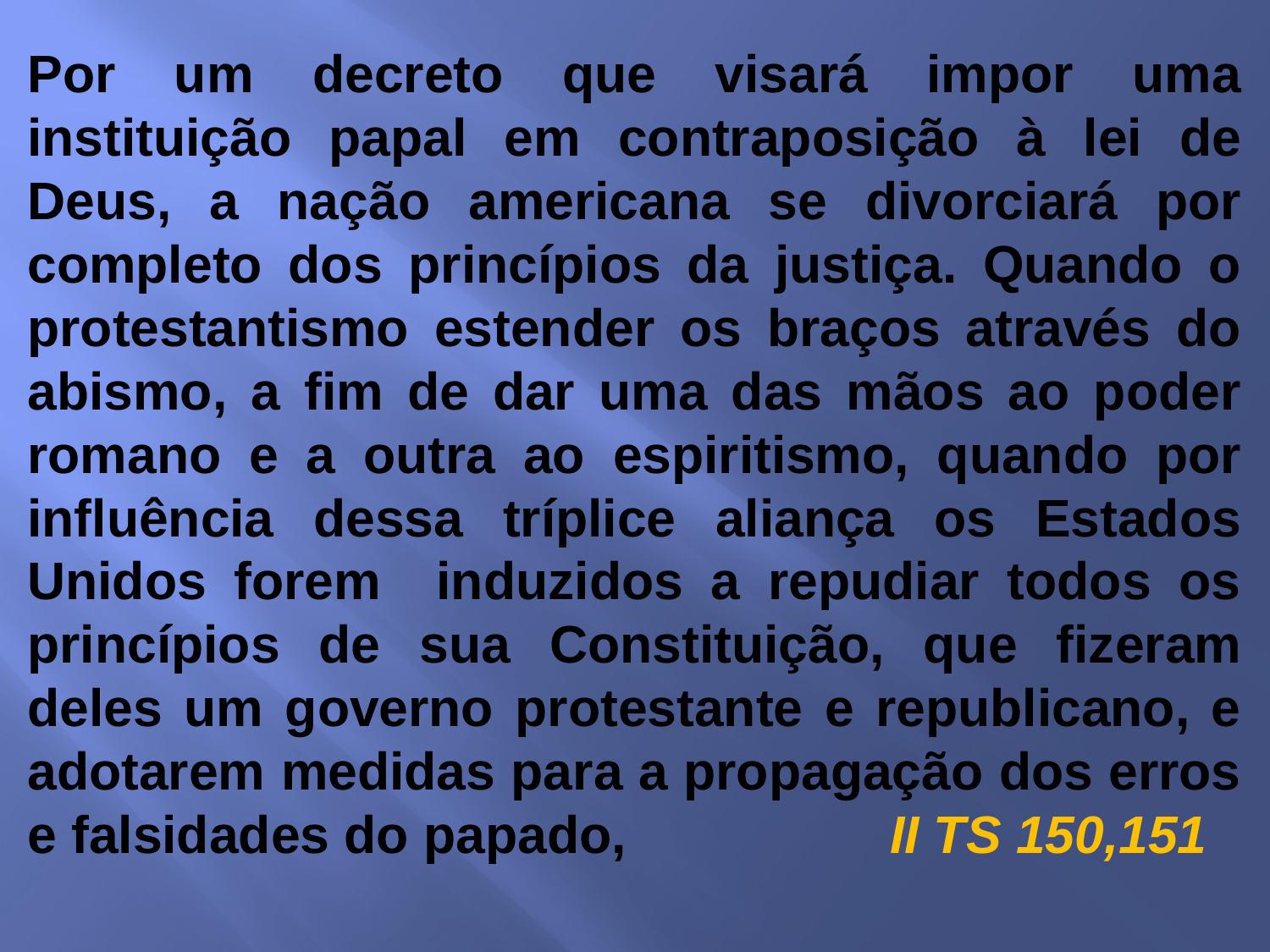

Por um decreto que visará impor uma instituição papal em contraposição à lei de Deus, a nação americana se divorciará por completo dos princípios da justiça. Quando o protestantismo estender os braços através do abismo, a fim de dar uma das mãos ao poder romano e a outra ao espiritismo, quando por influência dessa tríplice aliança os Estados Unidos forem  induzidos a repudiar todos os princípios de sua Constituição, que fizeram deles um governo protestante e republicano, e adotarem medidas para a propagação dos erros e falsidades do papado,                  II TS 150,151